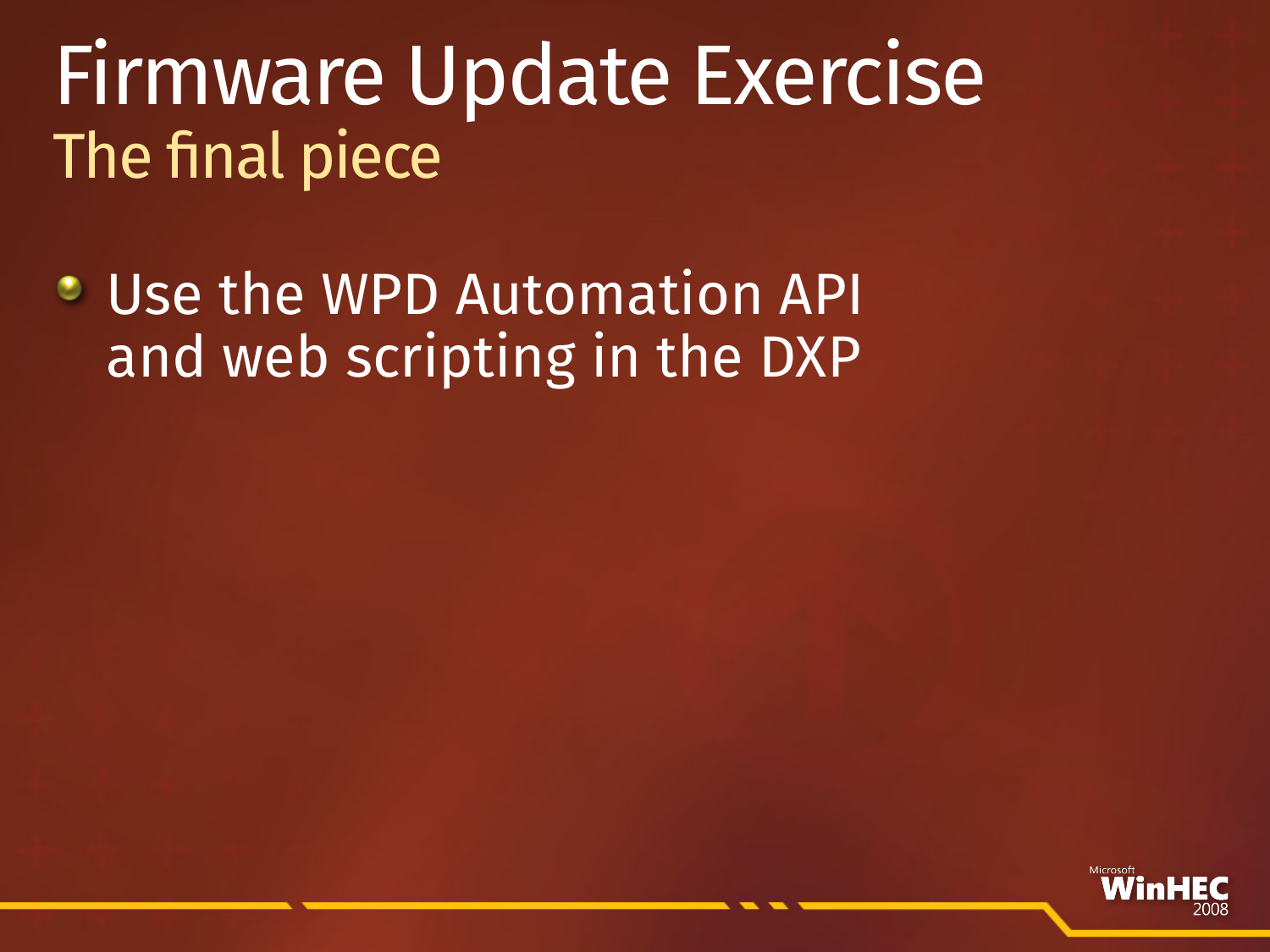

# Firmware Update Exercise The final piece
Use the WPD Automation API
and web scripting in the DXP